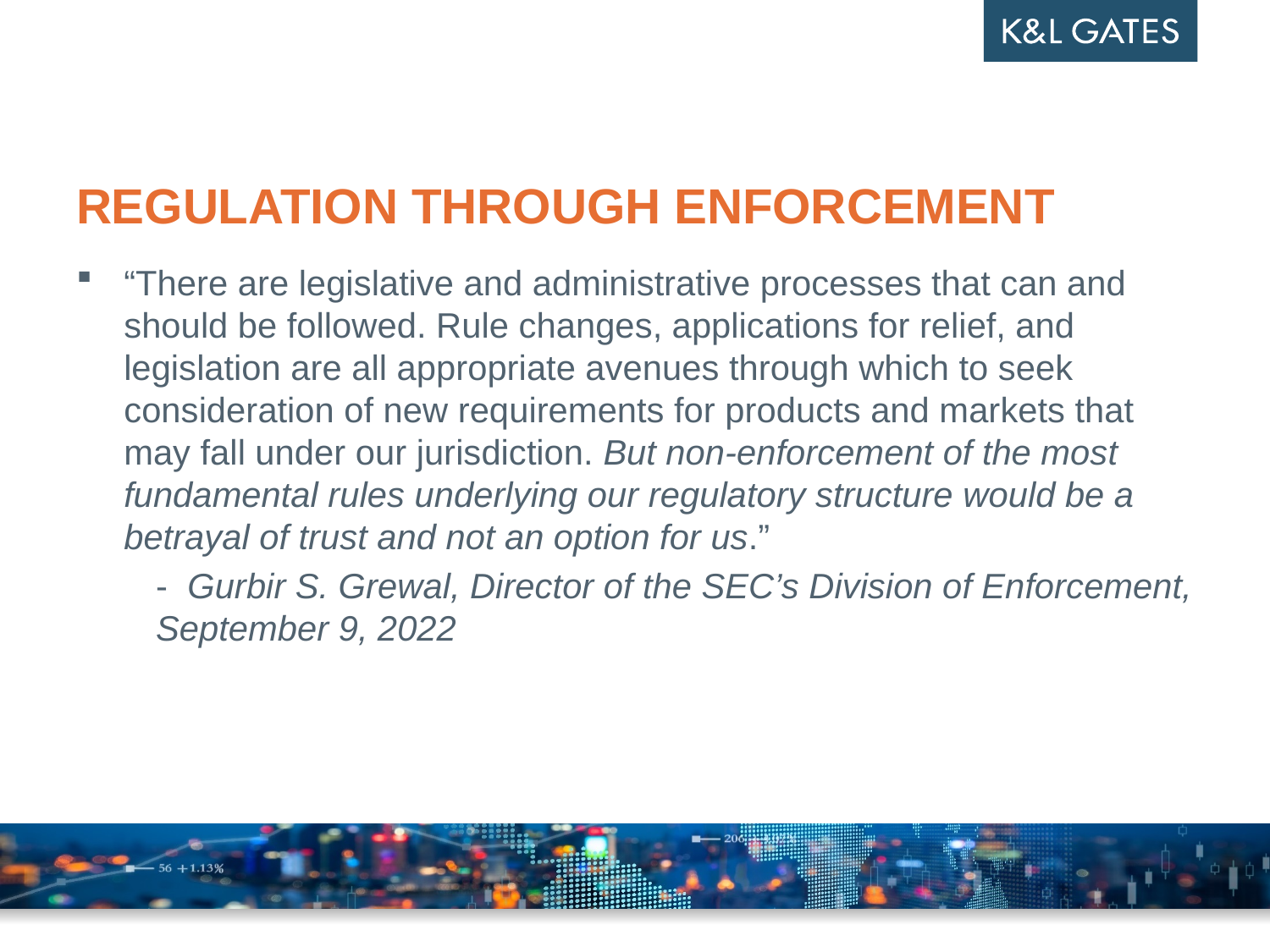

# regulation through enforcement
“There are legislative and administrative processes that can and should be followed. Rule changes, applications for relief, and legislation are all appropriate avenues through which to seek consideration of new requirements for products and markets that may fall under our jurisdiction. But non-enforcement of the most fundamental rules underlying our regulatory structure would be a betrayal of trust and not an option for us.”
-  Gurbir S. Grewal, Director of the SEC’s Division of Enforcement, September 9, 2022